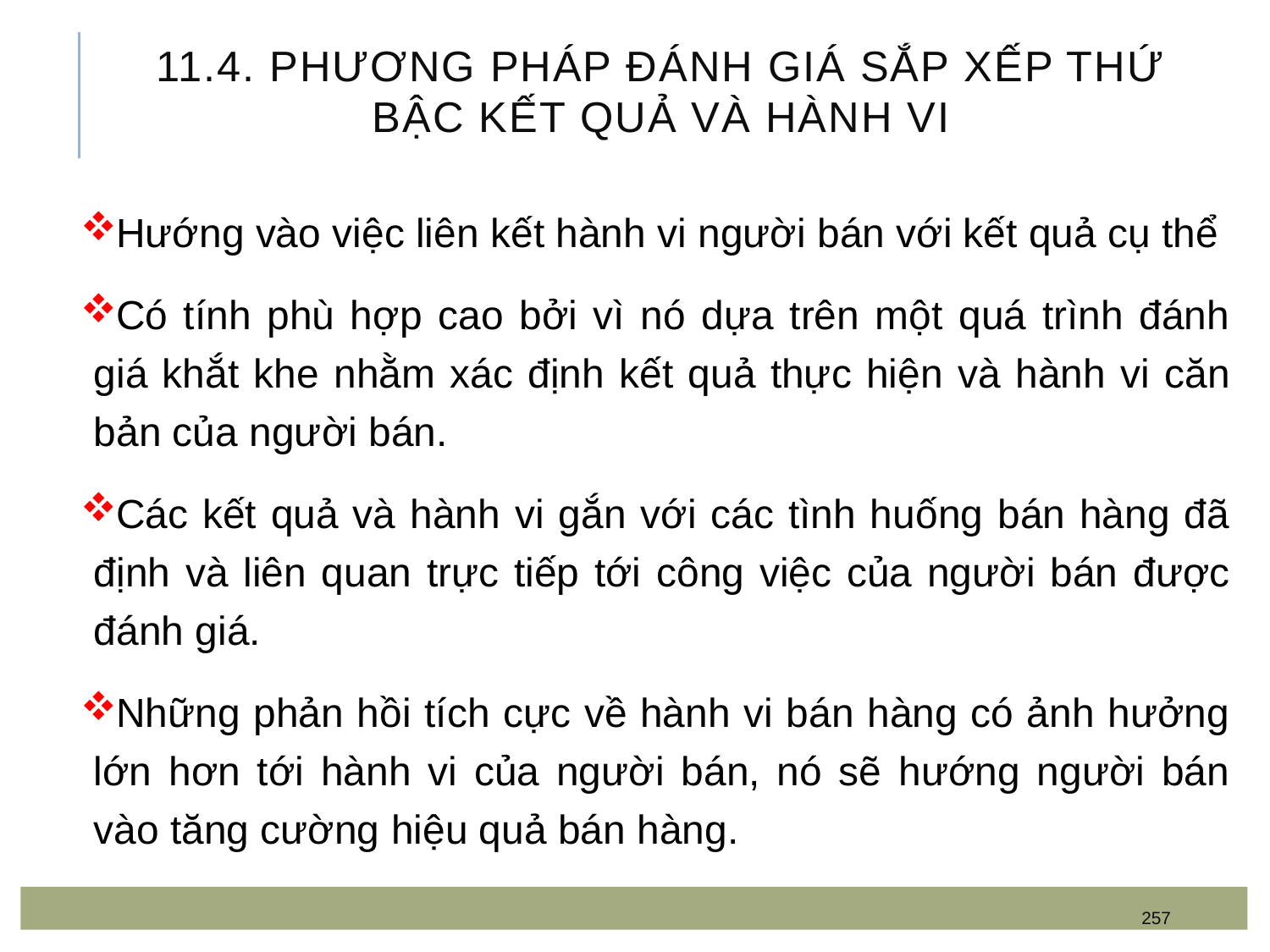

# 11.4. Phương pháp đánh giá sắp xếp thứ bậc kết quả và hành vi
Hướng vào việc liên kết hành vi người bán với kết quả cụ thể
Có tính phù hợp cao bởi vì nó dựa trên một quá trình đánh giá khắt khe nhằm xác định kết quả thực hiện và hành vi căn bản của người bán.
Các kết quả và hành vi gắn với các tình huống bán hàng đã định và liên quan trực tiếp tới công việc của người bán được đánh giá.
Những phản hồi tích cực về hành vi bán hàng có ảnh hưởng lớn hơn tới hành vi của người bán, nó sẽ hướng người bán vào tăng cường hiệu quả bán hàng.

257